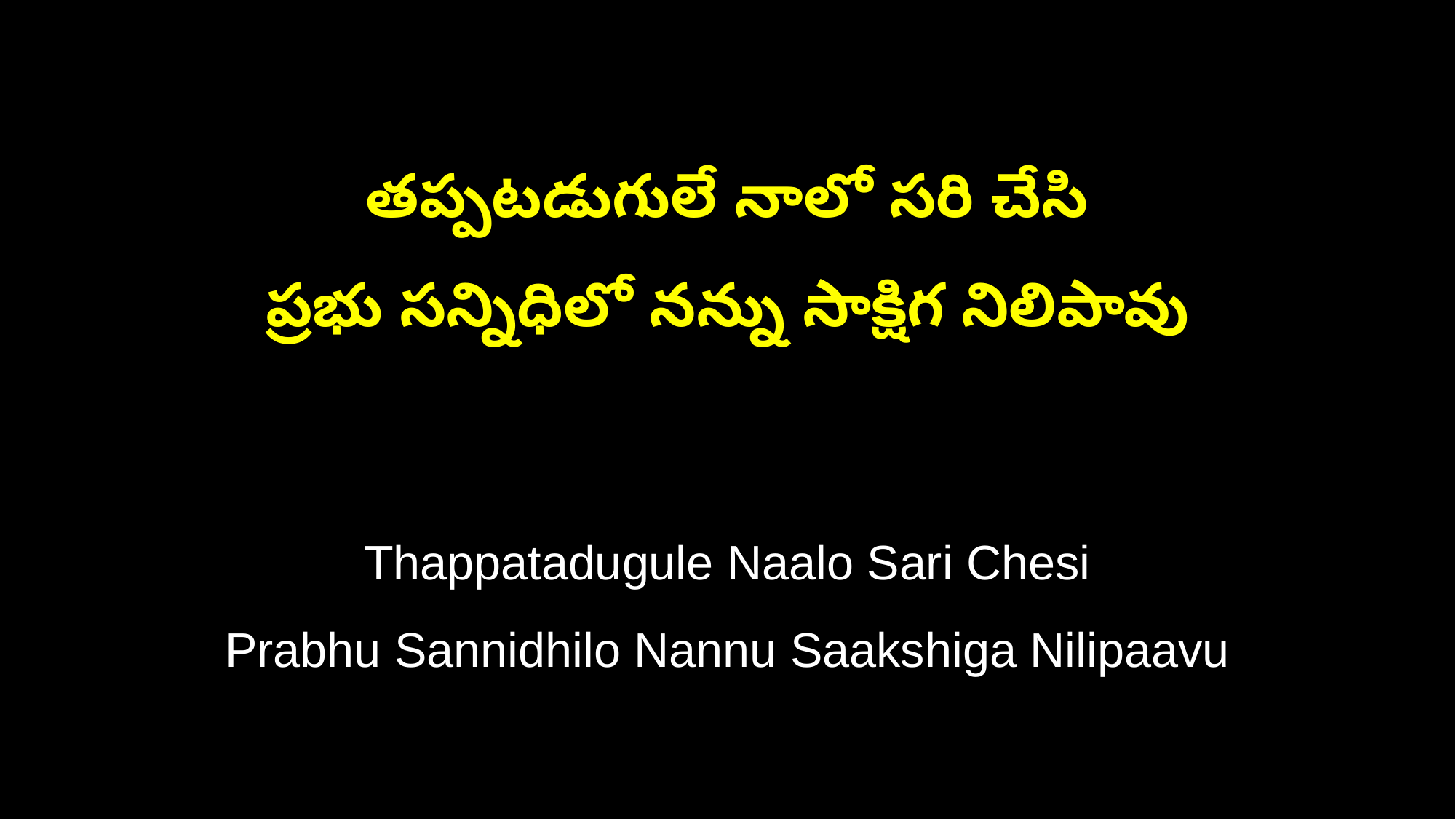

తప్పటడుగులే నాలో సరి చేసి
ప్రభు సన్నిధిలో నన్ను సాక్షిగ నిలిపావు
Thappatadugule Naalo Sari Chesi
Prabhu Sannidhilo Nannu Saakshiga Nilipaavu